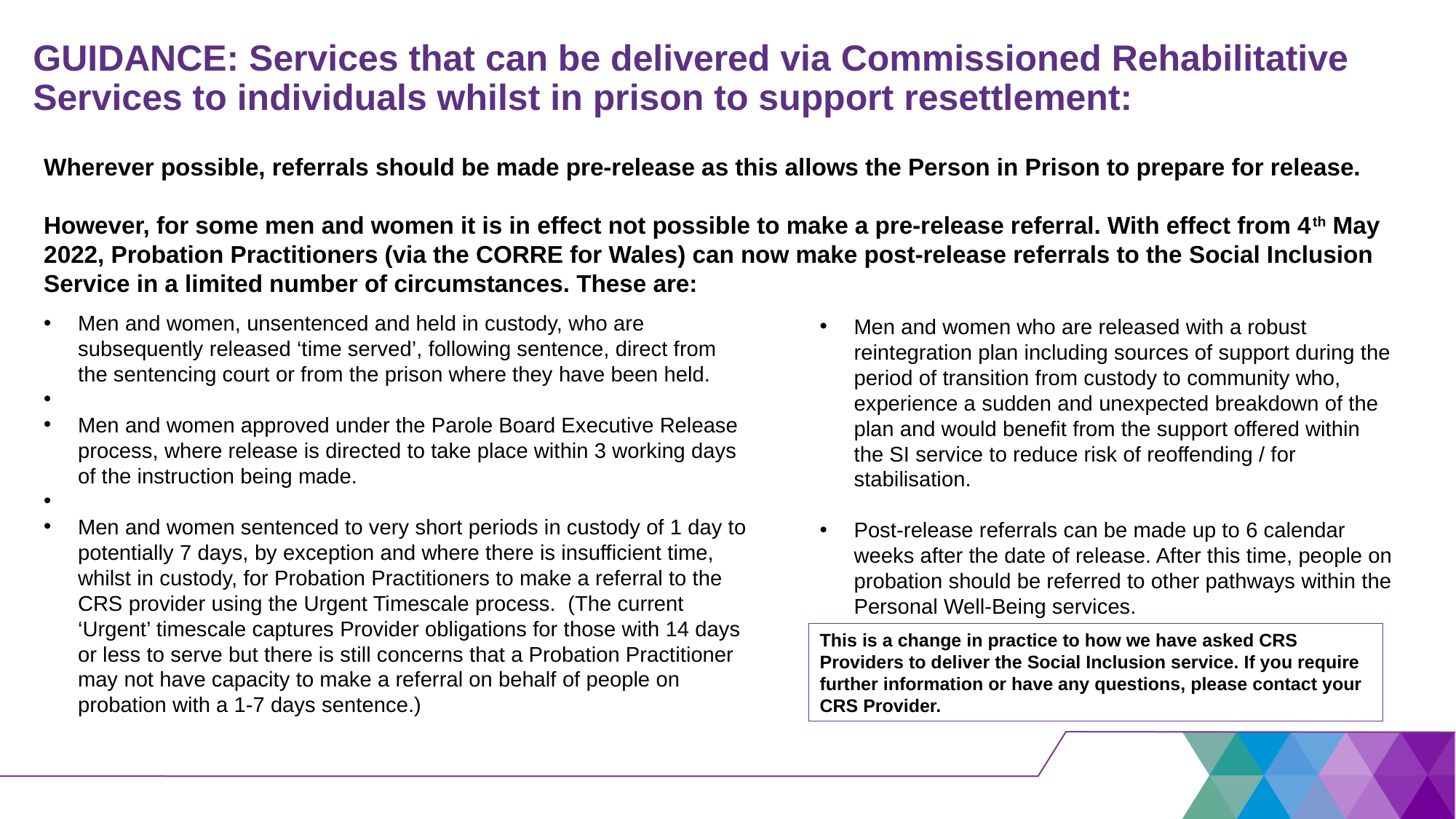

# GUIDANCE: Services that can be delivered via Commissioned Rehabilitative Services to individuals whilst in prison to support resettlement:
Wherever possible, referrals should be made pre-release as this allows the Person in Prison to prepare for release.

However, for some men and women it is in effect not possible to make a pre-release referral. With effect from 4th May 2022, Probation Practitioners (via the CORRE for Wales) can now make post-release referrals to the Social Inclusion Service in a limited number of circumstances. These are:

Men and women, unsentenced and held in custody, who are subsequently released ‘time served’, following sentence, direct from the sentencing court or from the prison where they have been held.

Men and women approved under the Parole Board Executive Release process, where release is directed to take place within 3 working days of the instruction being made.

Men and women sentenced to very short periods in custody of 1 day to potentially 7 days, by exception and where there is insufficient time, whilst in custody, for Probation Practitioners to make a referral to the CRS provider using the Urgent Timescale process.  (The current ‘Urgent’ timescale captures Provider obligations for those with 14 days or less to serve but there is still concerns that a Probation Practitioner may not have capacity to make a referral on behalf of people on probation with a 1-7 days sentence.)

Men and women who are released with a robust reintegration plan including sources of support during the period of transition from custody to community who, experience a sudden and unexpected breakdown of the plan and would benefit from the support offered within the SI service to reduce risk of reoffending / for stabilisation.

Post-release referrals can be made up to 6 calendar weeks after the date of release. After this time, people on probation should be referred to other pathways within the Personal Well-Being services.
This is a change in practice to how we have asked CRS Providers to deliver the Social Inclusion service. If you require further information or have any questions, please contact your CRS Provider.